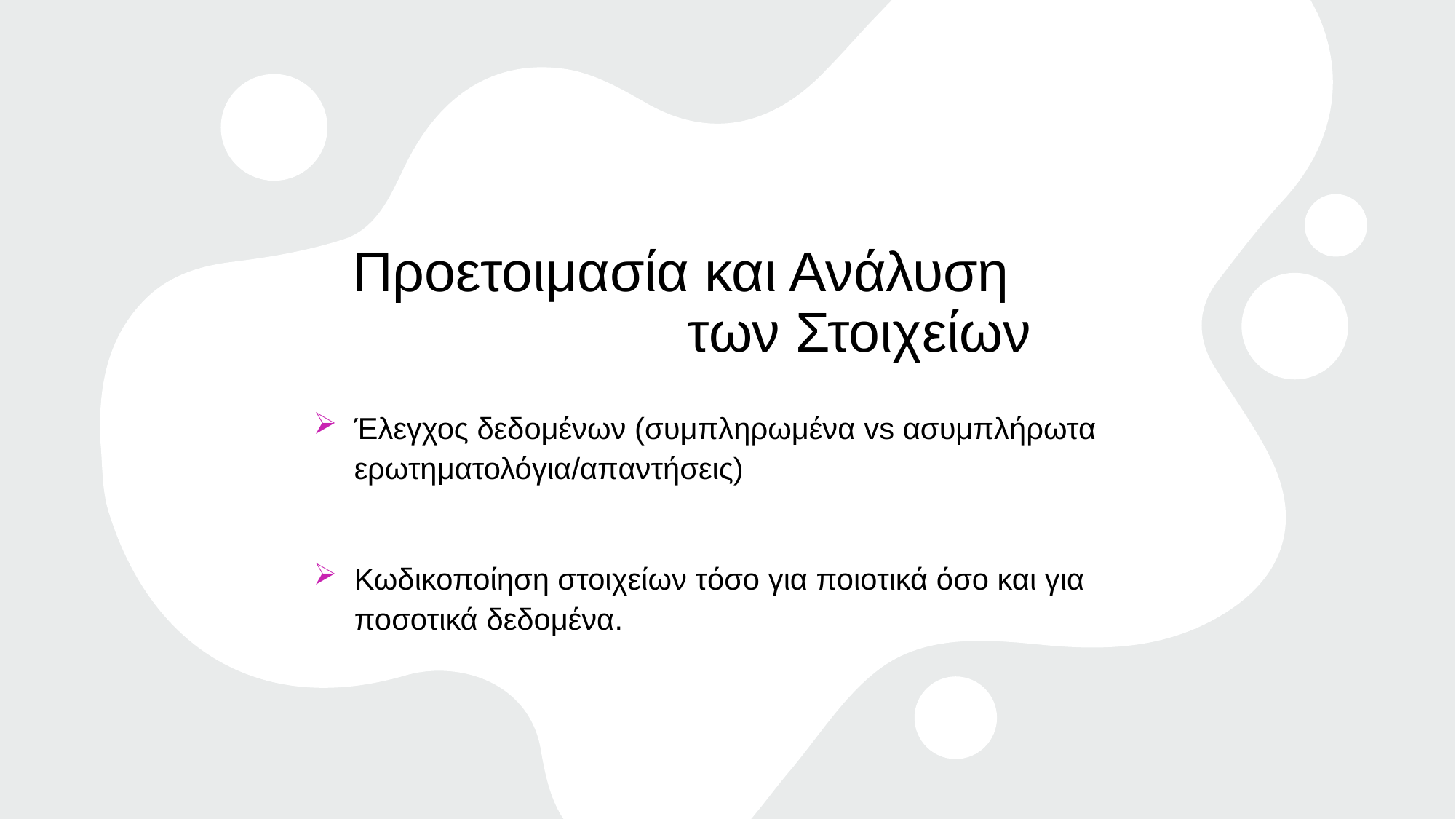

# Προετοιμασία και Ανάλυση                        των Στοιχείων
Έλεγχος δεδομένων (συμπληρωμένα vs ασυμπλήρωτα ερωτηματολόγια/απαντήσεις)

Κωδικοποίηση στοιχείων τόσο για ποιοτικά όσο και για ποσοτικά δεδομένα.